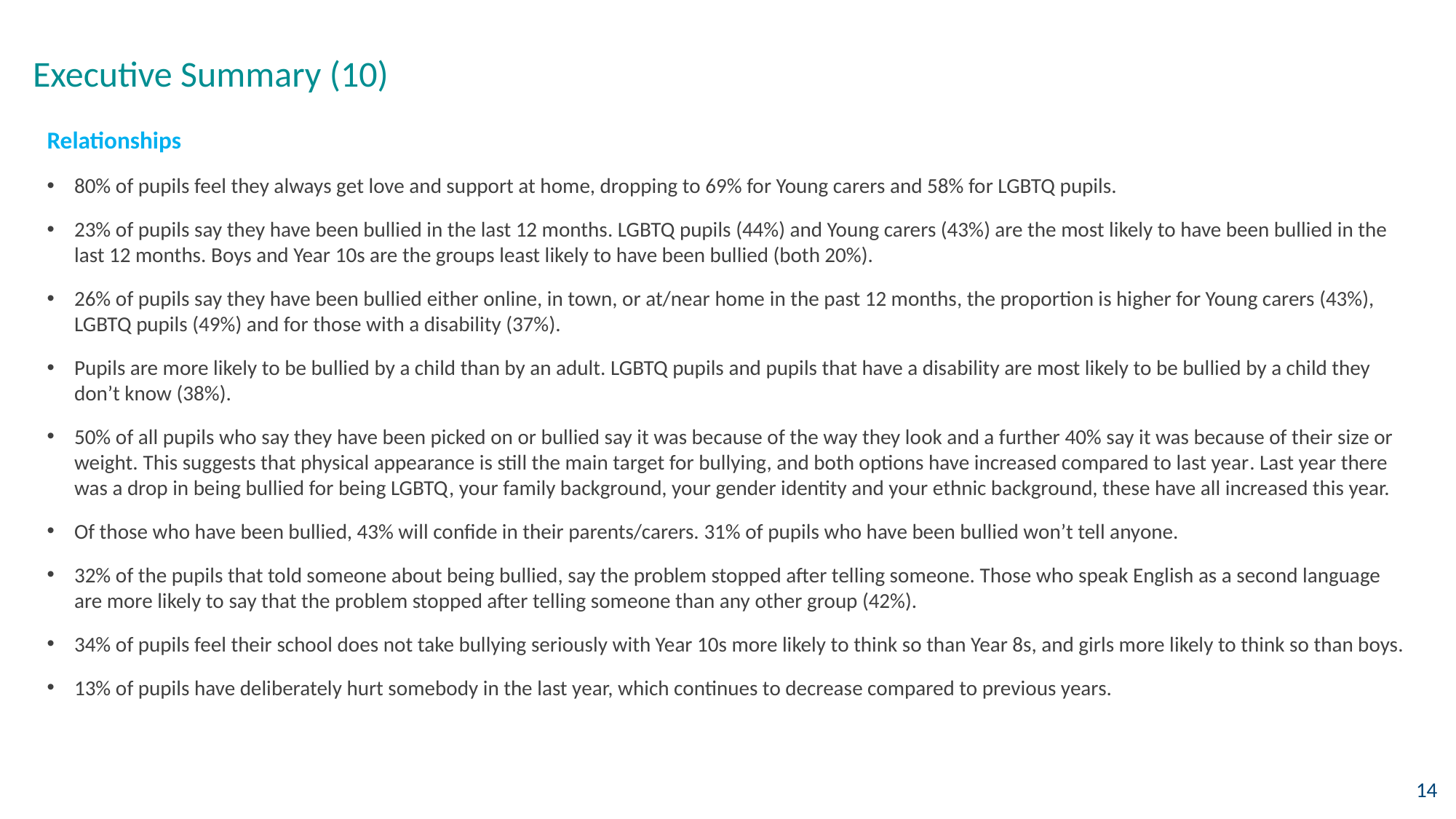

# Executive Summary (10)
Relationships
80% of pupils feel they always get love and support at home, dropping to 69% for Young carers and 58% for LGBTQ pupils.
23% of pupils say they have been bullied in the last 12 months. LGBTQ pupils (44%) and Young carers (43%) are the most likely to have been bullied in the last 12 months. Boys and Year 10s are the groups least likely to have been bullied (both 20%).
26% of pupils say they have been bullied either online, in town, or at/near home in the past 12 months, the proportion is higher for Young carers (43%), LGBTQ pupils (49%) and for those with a disability (37%).
Pupils are more likely to be bullied by a child than by an adult. LGBTQ pupils and pupils that have a disability are most likely to be bullied by a child they don’t know (38%).
50% of all pupils who say they have been picked on or bullied say it was because of the way they look and a further 40% say it was because of their size or weight. This suggests that physical appearance is still the main target for bullying, and both options have increased compared to last year. Last year there was a drop in being bullied for being LGBTQ, your family background, your gender identity and your ethnic background, these have all increased this year.
Of those who have been bullied, 43% will confide in their parents/carers. 31% of pupils who have been bullied won’t tell anyone.
32% of the pupils that told someone about being bullied, say the problem stopped after telling someone. Those who speak English as a second language are more likely to say that the problem stopped after telling someone than any other group (42%).
34% of pupils feel their school does not take bullying seriously with Year 10s more likely to think so than Year 8s, and girls more likely to think so than boys.
13% of pupils have deliberately hurt somebody in the last year, which continues to decrease compared to previous years.